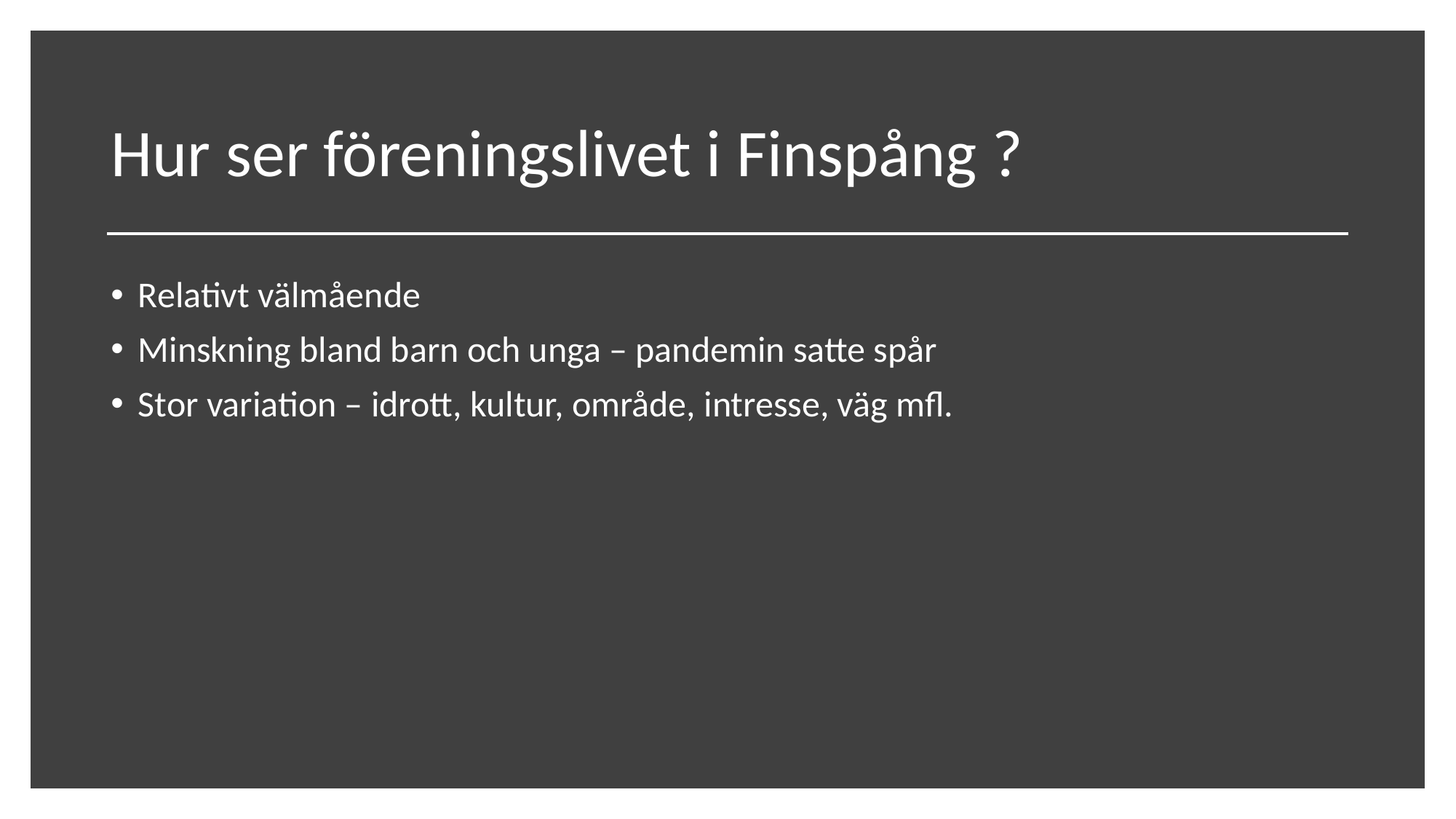

# Hur ser föreningslivet i Finspång ?
Relativt välmående
Minskning bland barn och unga – pandemin satte spår
Stor variation – idrott, kultur, område, intresse, väg mfl.